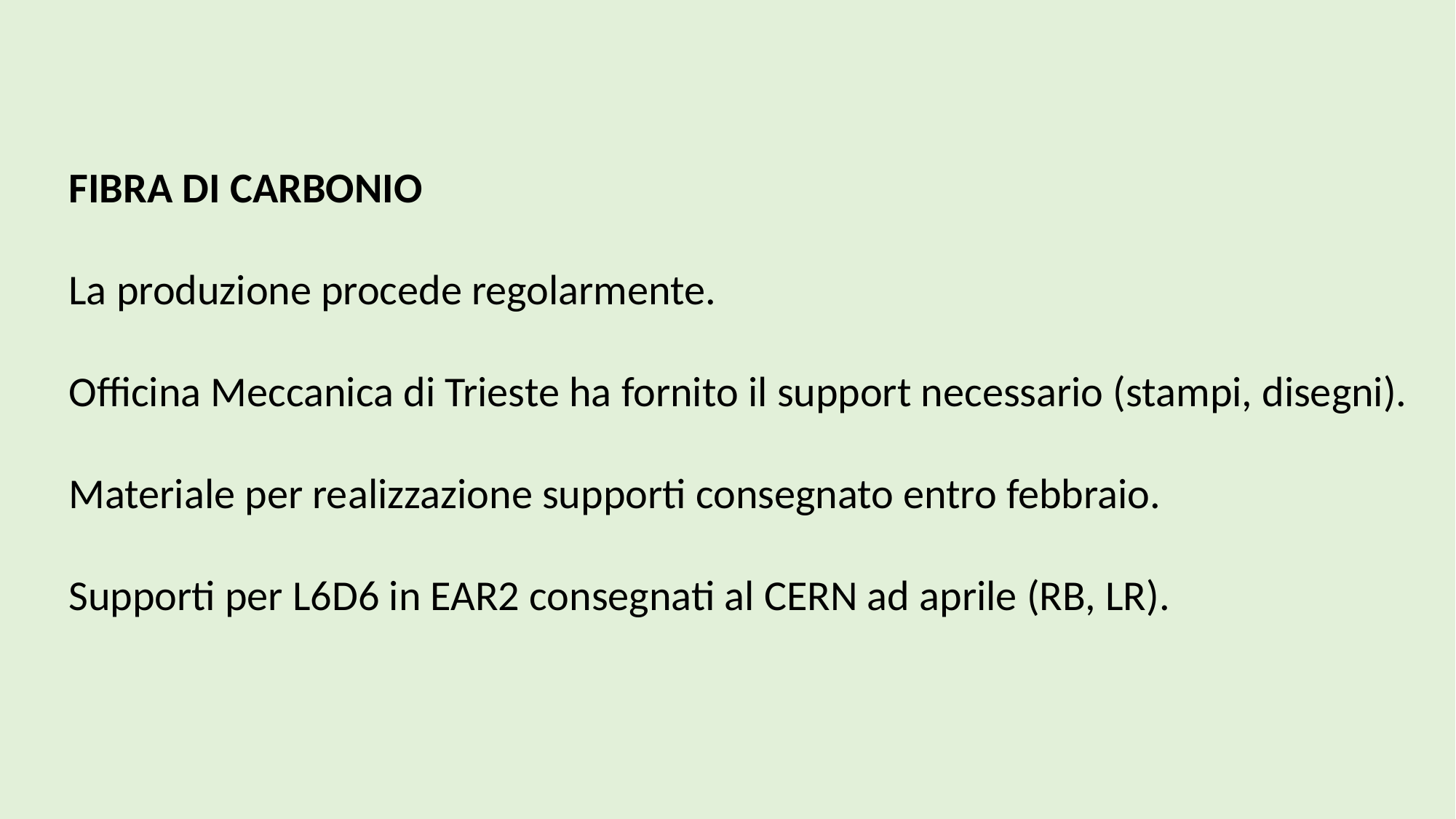

FIBRA DI CARBONIO

La produzione procede regolarmente.

Officina Meccanica di Trieste ha fornito il support necessario (stampi, disegni).

Materiale per realizzazione supporti consegnato entro febbraio.

Supporti per L6D6 in EAR2 consegnati al CERN ad aprile (RB, LR).